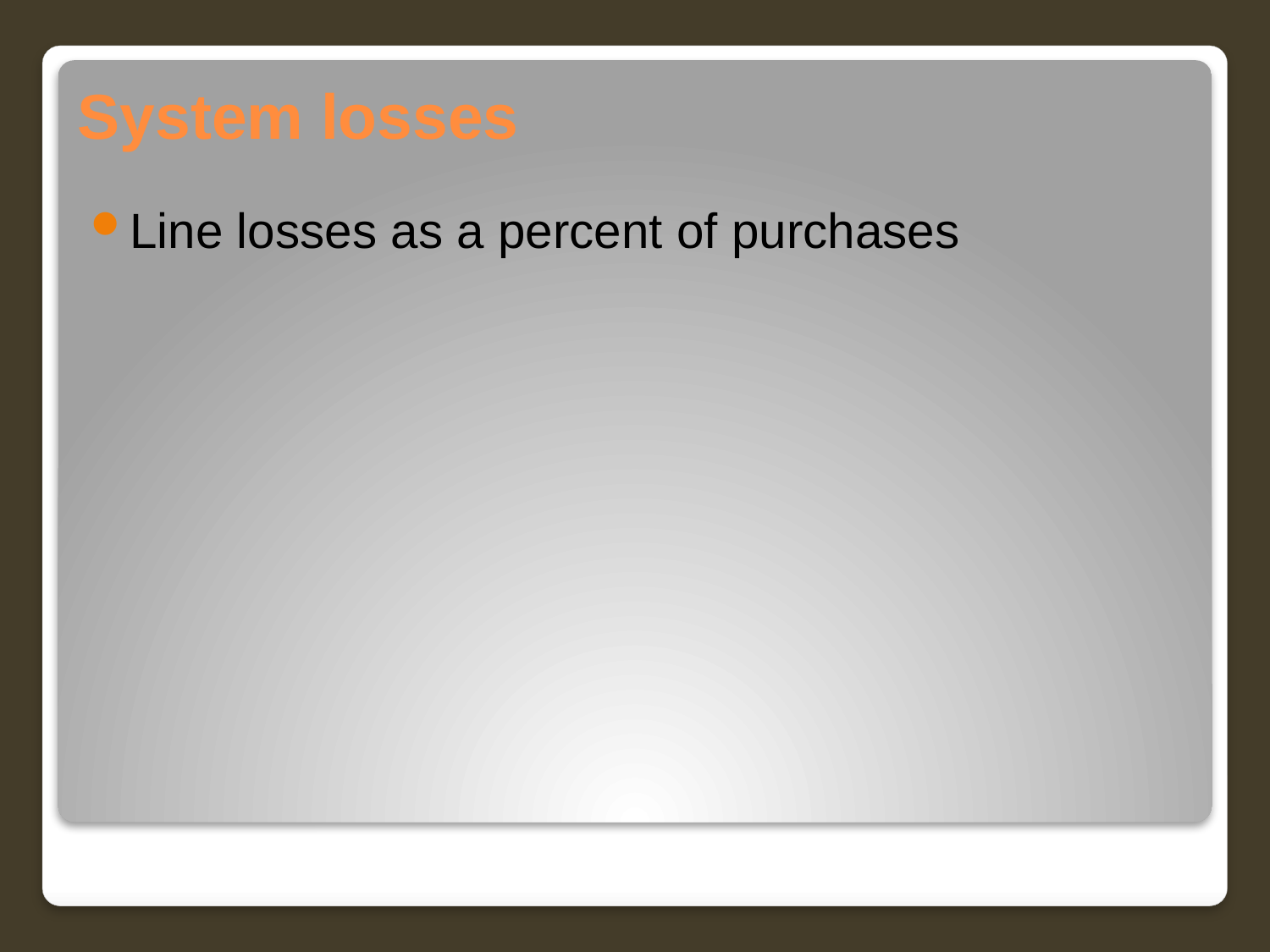

# System losses
Line losses as a percent of purchases